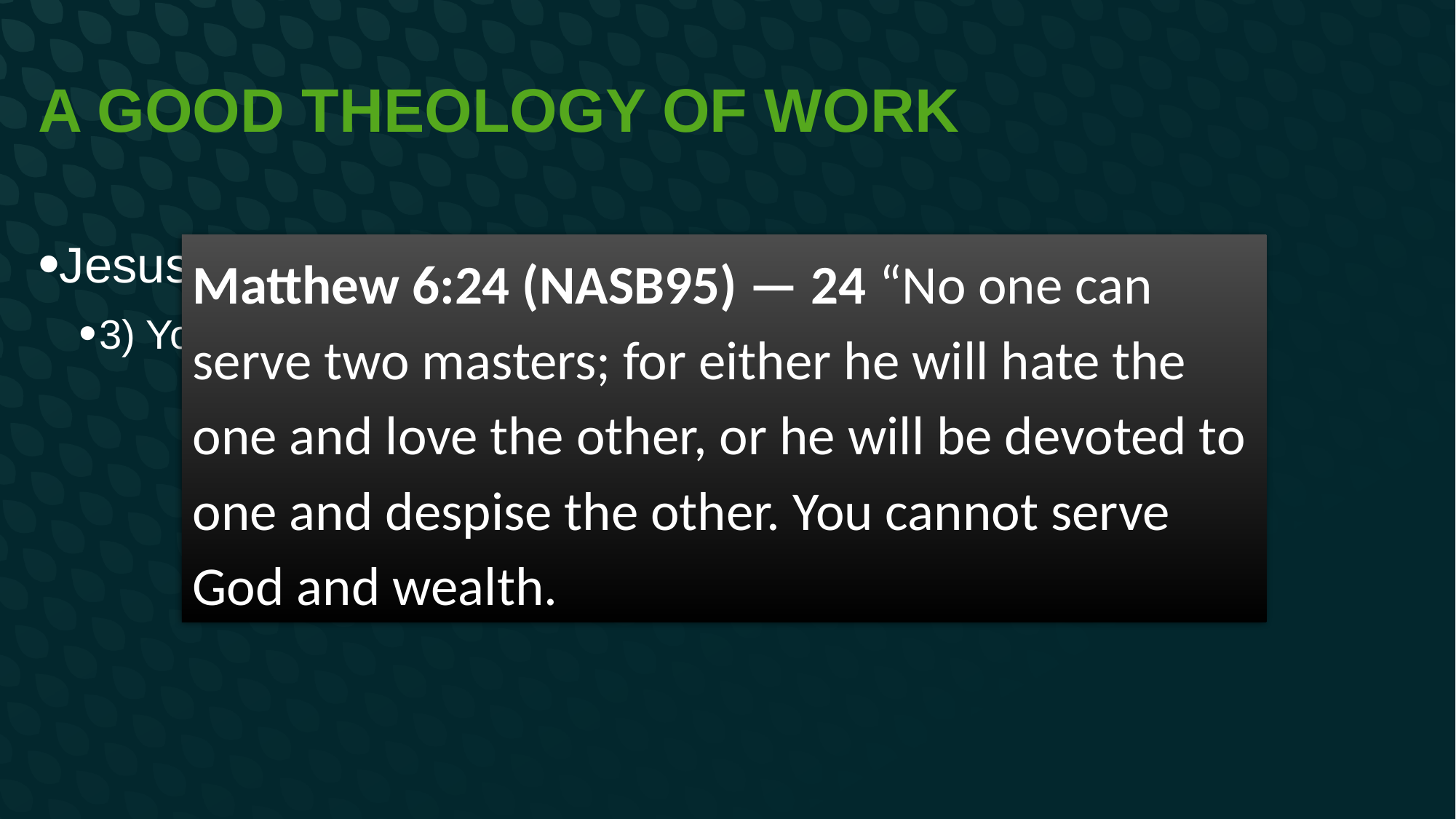

# A Good Theology of Work
Jesus gave us some principles that really help
3) Your time, energy and affections are limited
Matthew 6:24 (NASB95) — 24 “No one can serve two masters; for either he will hate the one and love the other, or he will be devoted to one and despise the other. You cannot serve God and wealth.